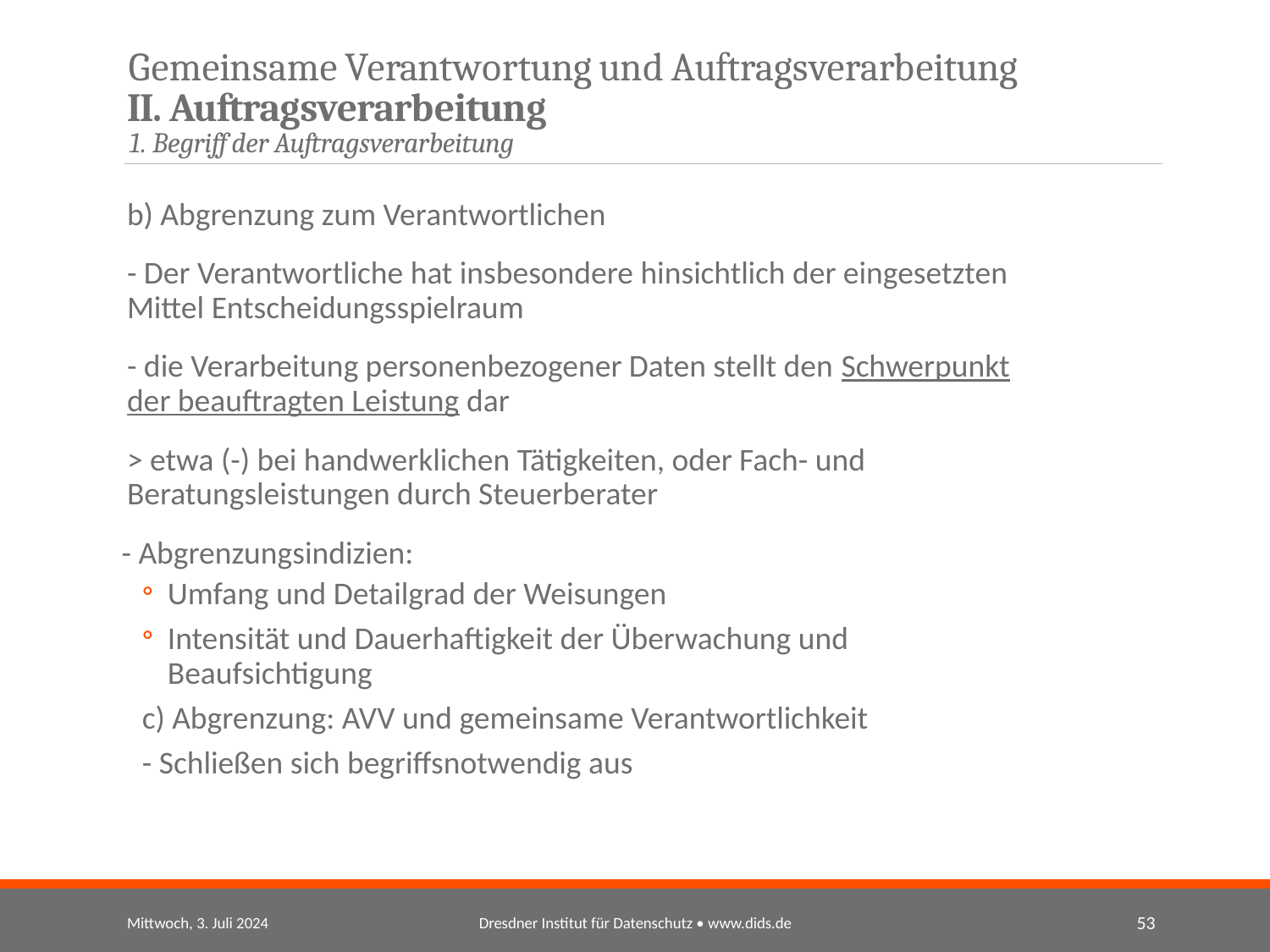

# Gemeinsame Verantwortung und Auftragsverarbeitung II. Auftragsverarbeitung 1. Begriff der Auftragsverarbeitung
b) Abgrenzung zum Verantwortlichen
- Der Verantwortliche hat insbesondere hinsichtlich der eingesetzten Mittel Entscheidungsspielraum
- die Verarbeitung personenbezogener Daten stellt den Schwerpunkt der beauftragten Leistung dar
> etwa (-) bei handwerklichen Tätigkeiten, oder Fach- und Beratungsleistungen durch Steuerberater
 - Abgrenzungsindizien:
Umfang und Detailgrad der Weisungen
Intensität und Dauerhaftigkeit der Überwachung und Beaufsichtigung
c) Abgrenzung: AVV und gemeinsame Verantwortlichkeit
- Schließen sich begriffsnotwendig aus
Mittwoch, 3. Juli 2024
Dresdner Institut für Datenschutz • www.dids.de
53